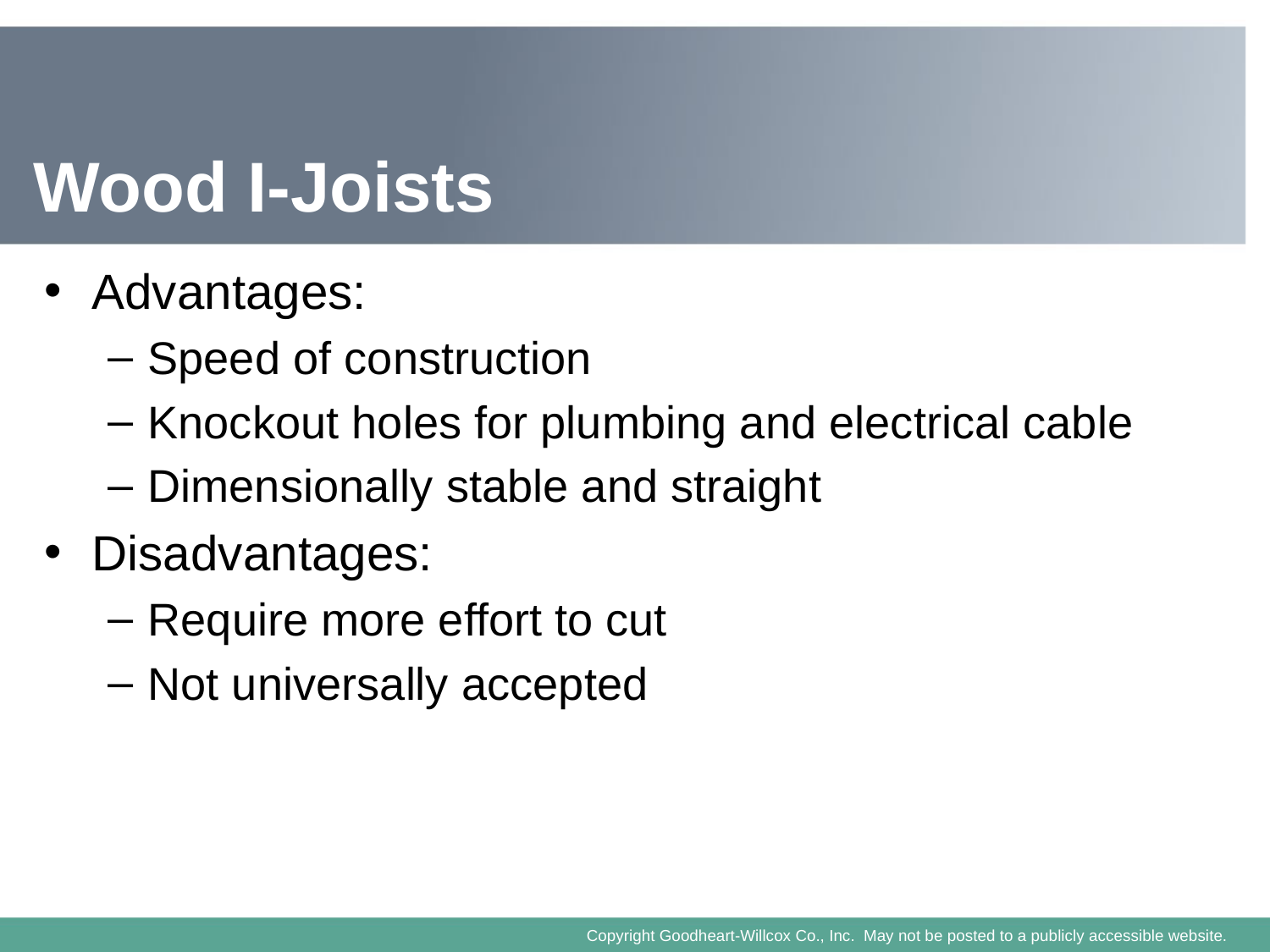

# Wood I-Joists
Advantages:
Speed of construction
Knockout holes for plumbing and electrical cable
Dimensionally stable and straight
Disadvantages:
Require more effort to cut
Not universally accepted